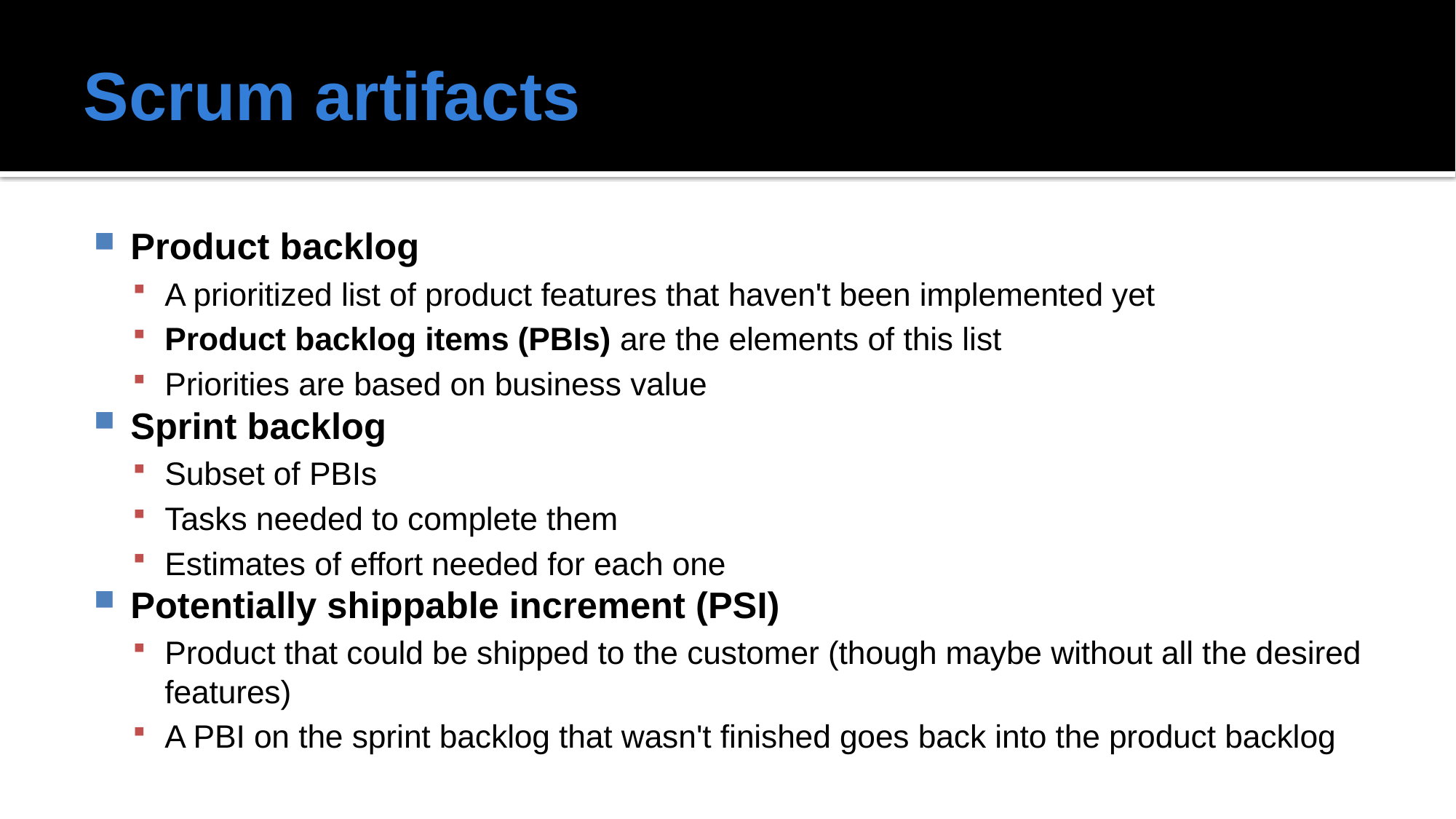

# Scrum artifacts
Product backlog
A prioritized list of product features that haven't been implemented yet
Product backlog items (PBIs) are the elements of this list
Priorities are based on business value
Sprint backlog
Subset of PBIs
Tasks needed to complete them
Estimates of effort needed for each one
Potentially shippable increment (PSI)
Product that could be shipped to the customer (though maybe without all the desired features)
A PBI on the sprint backlog that wasn't finished goes back into the product backlog